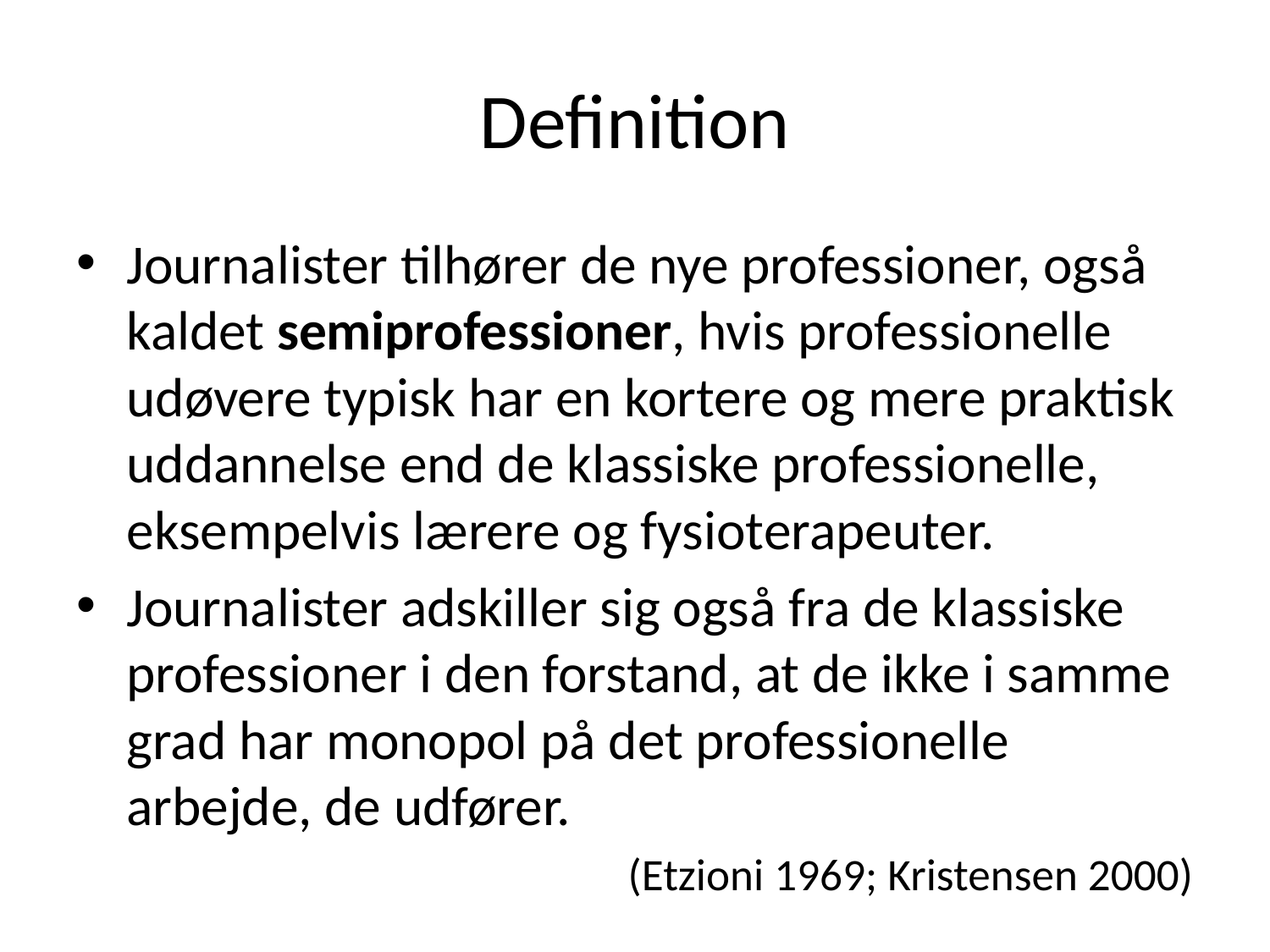

# Definition
Journalister tilhører de nye professioner, også kaldet semiprofessioner, hvis professionelle udøvere typisk har en kortere og mere praktisk uddannelse end de klassiske professionelle, eksempelvis lærere og fysioterapeuter.
Journalister adskiller sig også fra de klassiske professioner i den forstand, at de ikke i samme grad har monopol på det professionelle arbejde, de udfører.
(Etzioni 1969; Kristensen 2000)